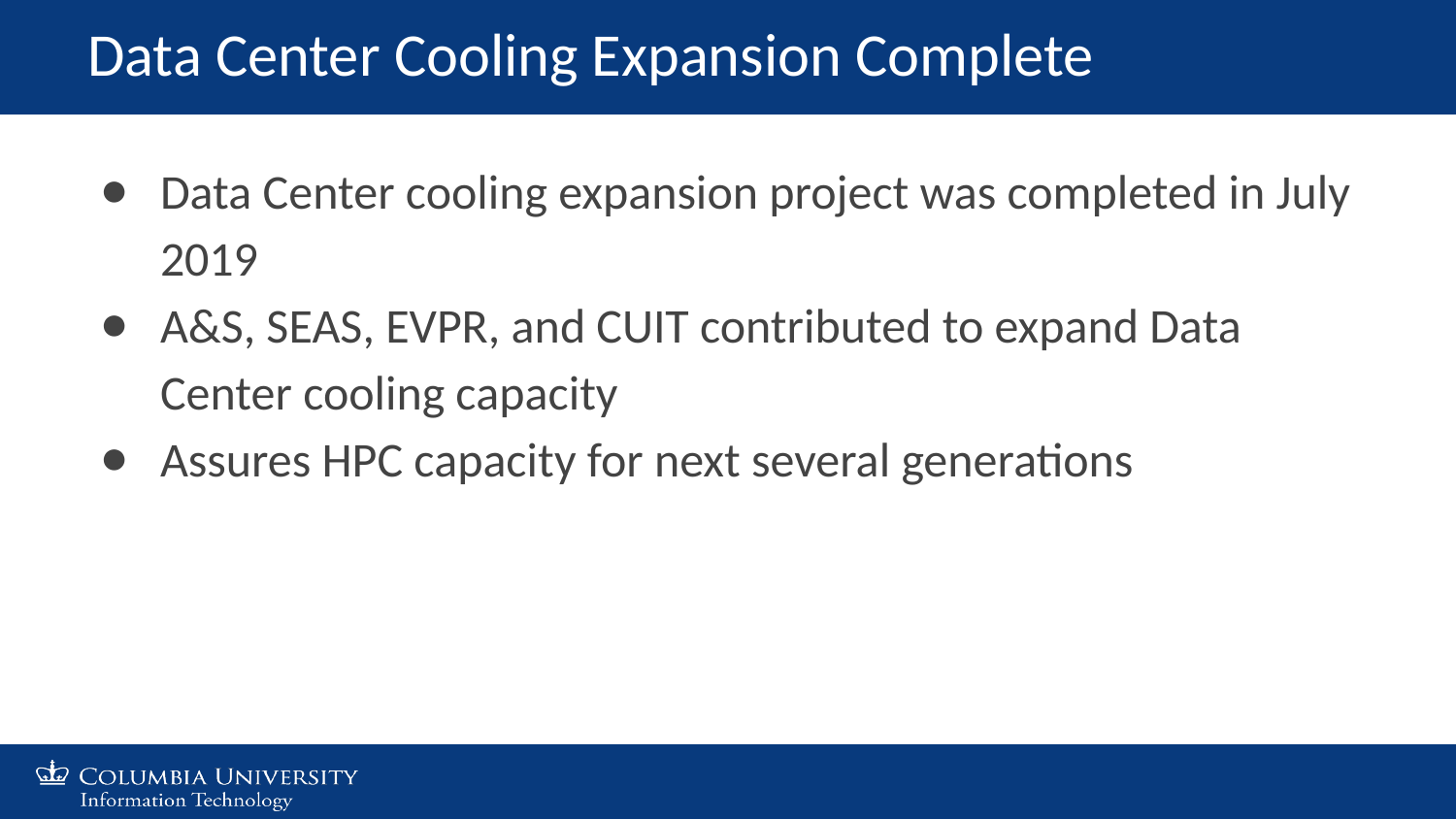

# Data Center Cooling Expansion Complete
Data Center cooling expansion project was completed in July 2019
A&S, SEAS, EVPR, and CUIT contributed to expand Data Center cooling capacity
Assures HPC capacity for next several generations